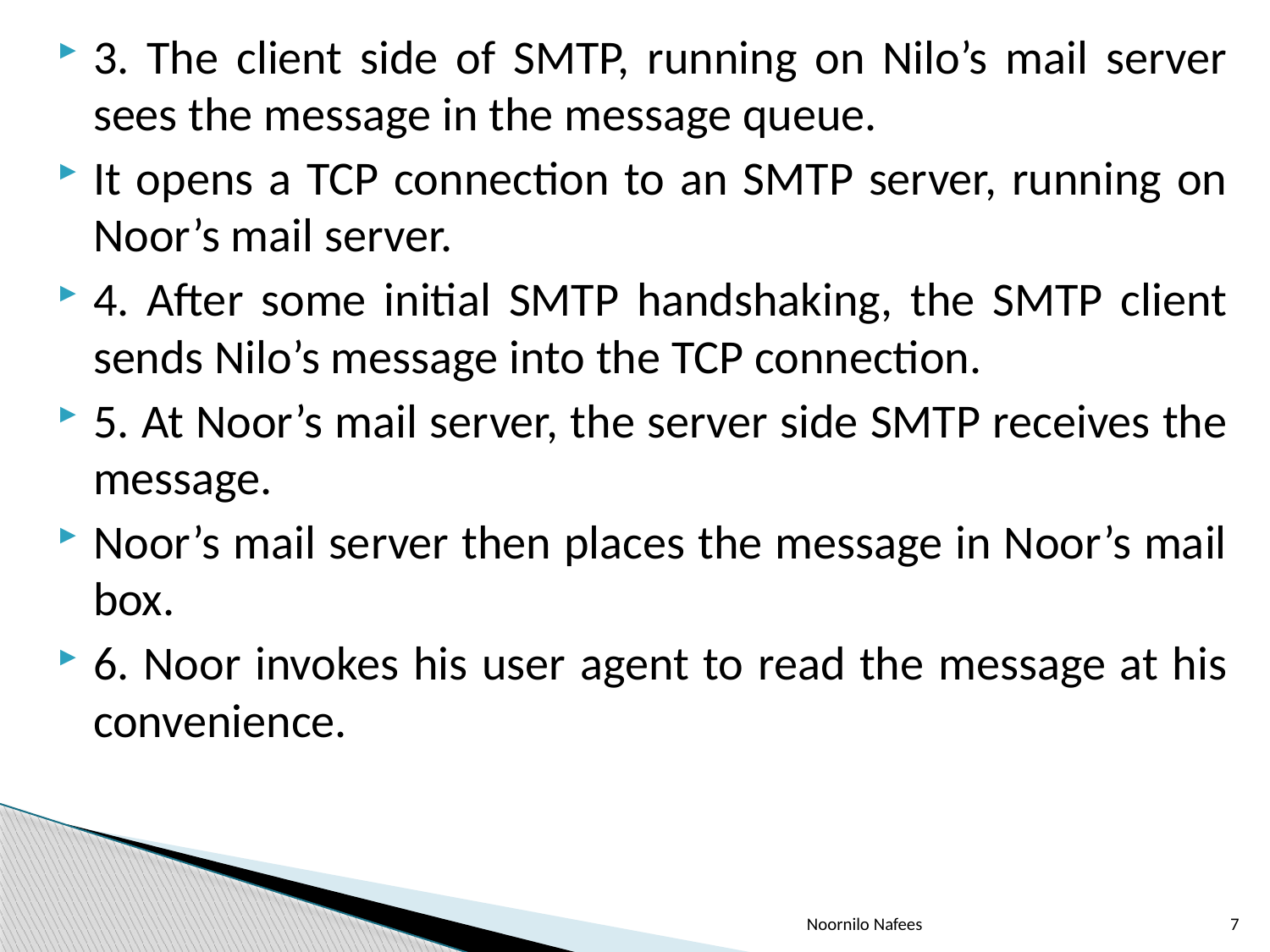

3. The client side of SMTP, running on Nilo’s mail server sees the message in the message queue.
It opens a TCP connection to an SMTP server, running on Noor’s mail server.
4. After some initial SMTP handshaking, the SMTP client sends Nilo’s message into the TCP connection.
5. At Noor’s mail server, the server side SMTP receives the message.
Noor’s mail server then places the message in Noor’s mail box.
6. Noor invokes his user agent to read the message at his convenience.
Noornilo Nafees
7